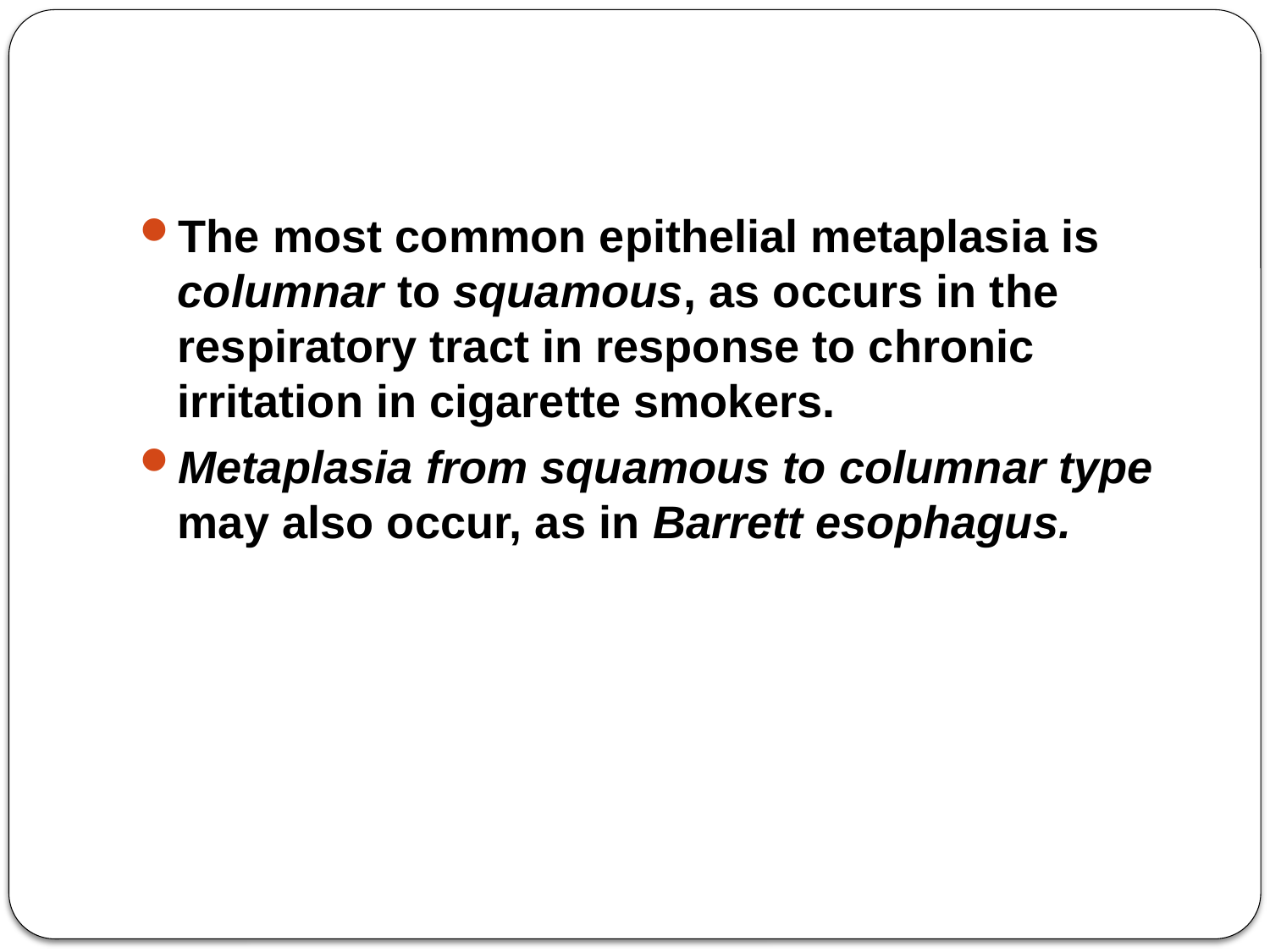

#
The most common epithelial metaplasia is columnar to squamous, as occurs in the respiratory tract in response to chronic irritation in cigarette smokers.
Metaplasia from squamous to columnar type may also occur, as in Barrett esophagus.